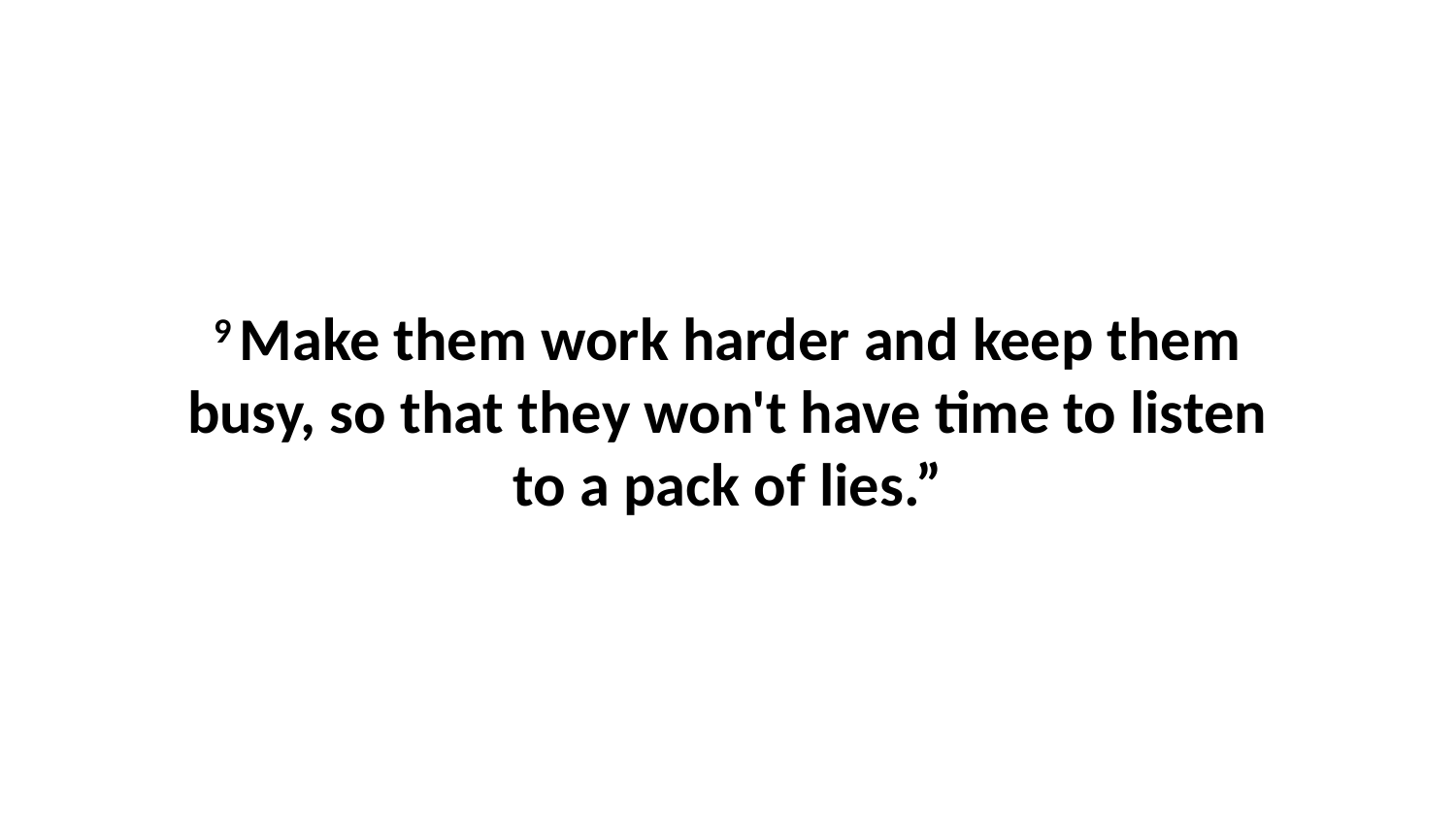

9 Make them work harder and keep them busy, so that they won't have time to listen to a pack of lies.”